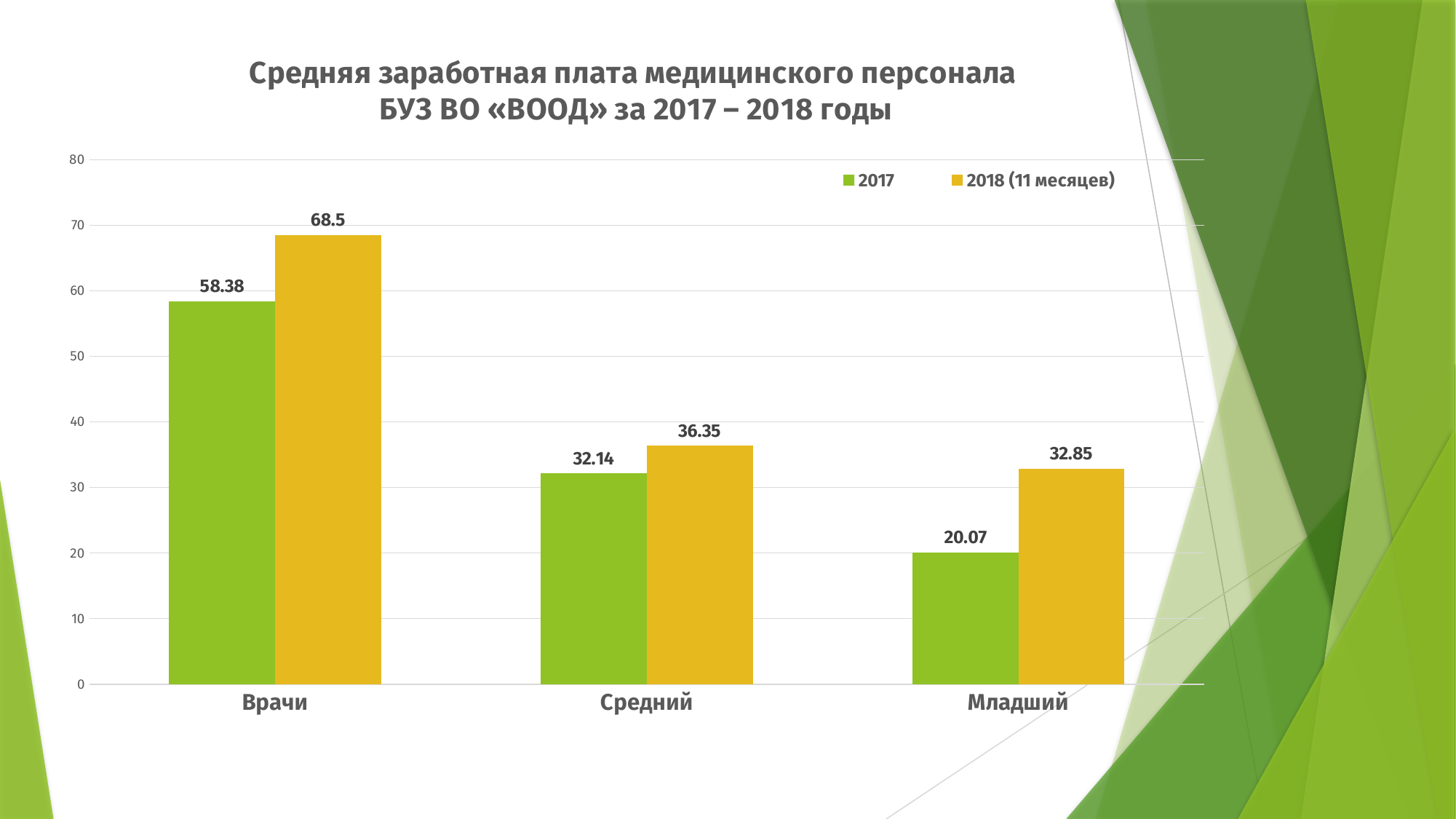

### Chart: Средняя заработная плата медицинского персонала
БУЗ ВО «ВООД» за 2017 – 2018 годы

| Category | 2017 | 2018 (11 месяцев) |
|---|---|---|
| Врачи | 58.379999999999995 | 68.5 |
| Средний | 32.14 | 36.349999999999994 |
| Младший | 20.07 | 32.849999999999994 |